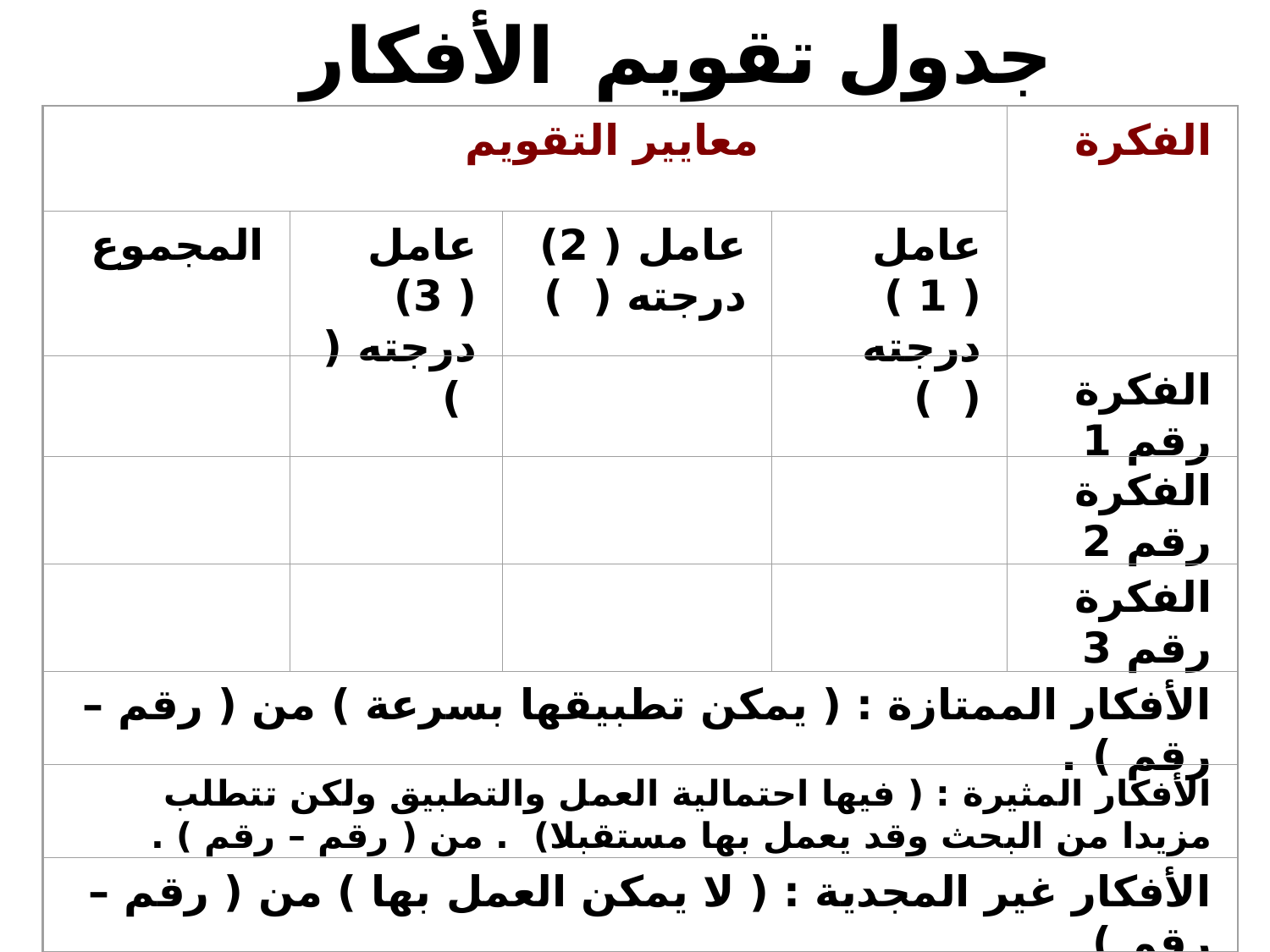

جدول تقويم  الأفكار

               معايير التقويم

الفكرة

المجموع

عامل ( 3)
درجته (  )

عامل ( 2)
درجته (  )

عامل ( 1 )
درجته (  )

الفكرة رقم 1

الفكرة  رقم 2

الفكرة رقم 3

الأفكار الممتازة : ( يمكن تطبيقها بسرعة ) من ( رقم – رقم ) .

الأفكار المثيرة : ( فيها احتمالية العمل والتطبيق ولكن تتطلب مزيدا من البحث وقد يعمل بها مستقبلا)  . من ( رقم – رقم ) .

الأفكار غير المجدية : ( لا يمكن العمل بها ) من ( رقم – رقم )